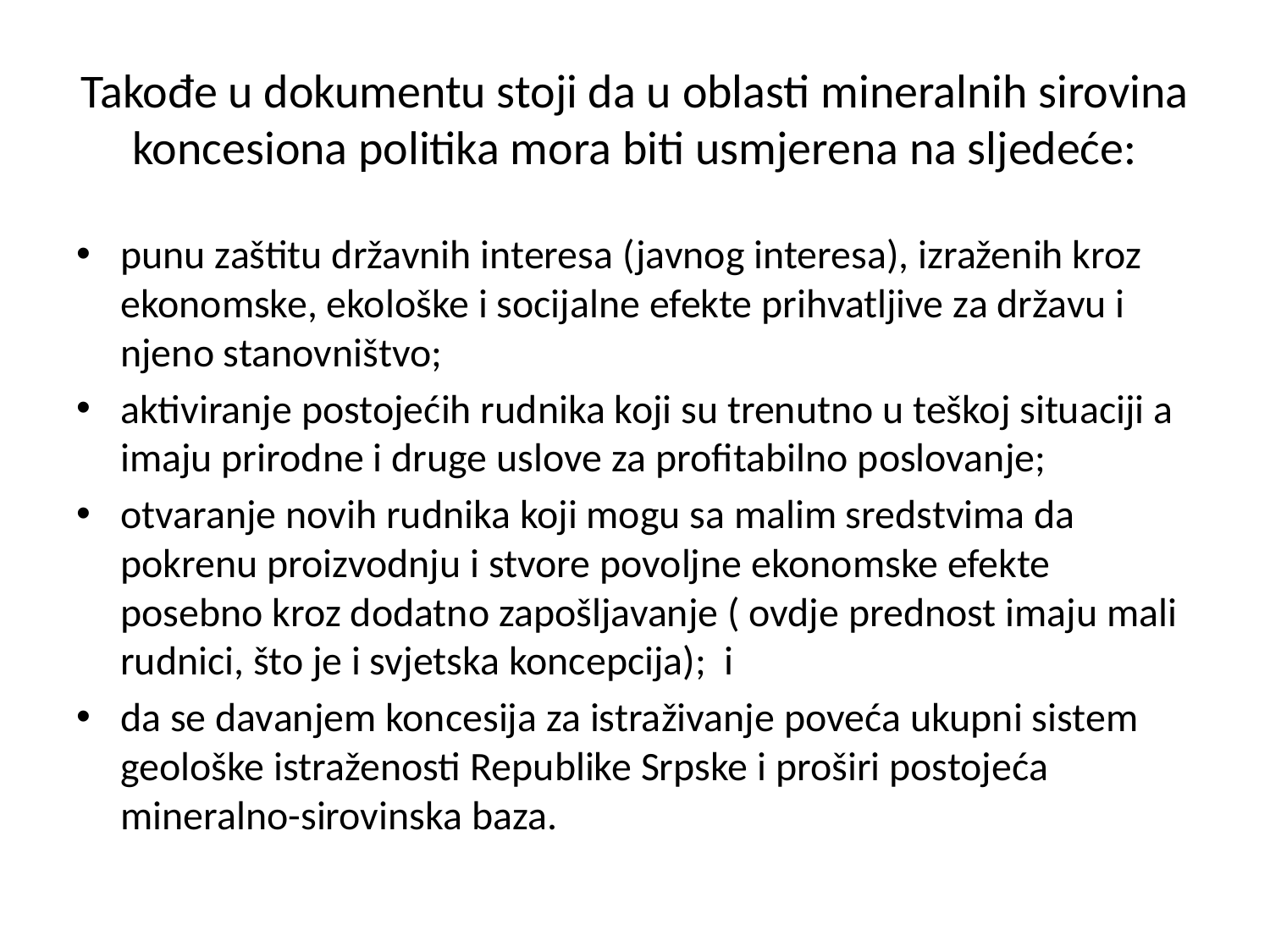

# Takođe u dokumentu stoji da u oblasti mineralnih sirovina koncesiona politika mora biti usmjerena na sljedeće:
punu zaštitu državnih interesa (javnog interesa), izraženih kroz ekonomske, ekološke i socijalne efekte prihvatljive za državu i njeno stanovništvo;
aktiviranje postojećih rudnika koji su trenutno u teškoj situaciji a imaju prirodne i druge uslove za profitabilno poslovanje;
otvaranje novih rudnika koji mogu sa malim sredstvima da pokrenu proizvodnju i stvore povoljne ekonomske efekte posebno kroz dodatno zapošljavanje ( ovdje prednost imaju mali rudnici, što je i svjetska koncepcija);  i
da se davanjem koncesija za istraživanje poveća ukupni sistem geološke istraženosti Republike Srpske i proširi postojeća mineralno-sirovinska baza.